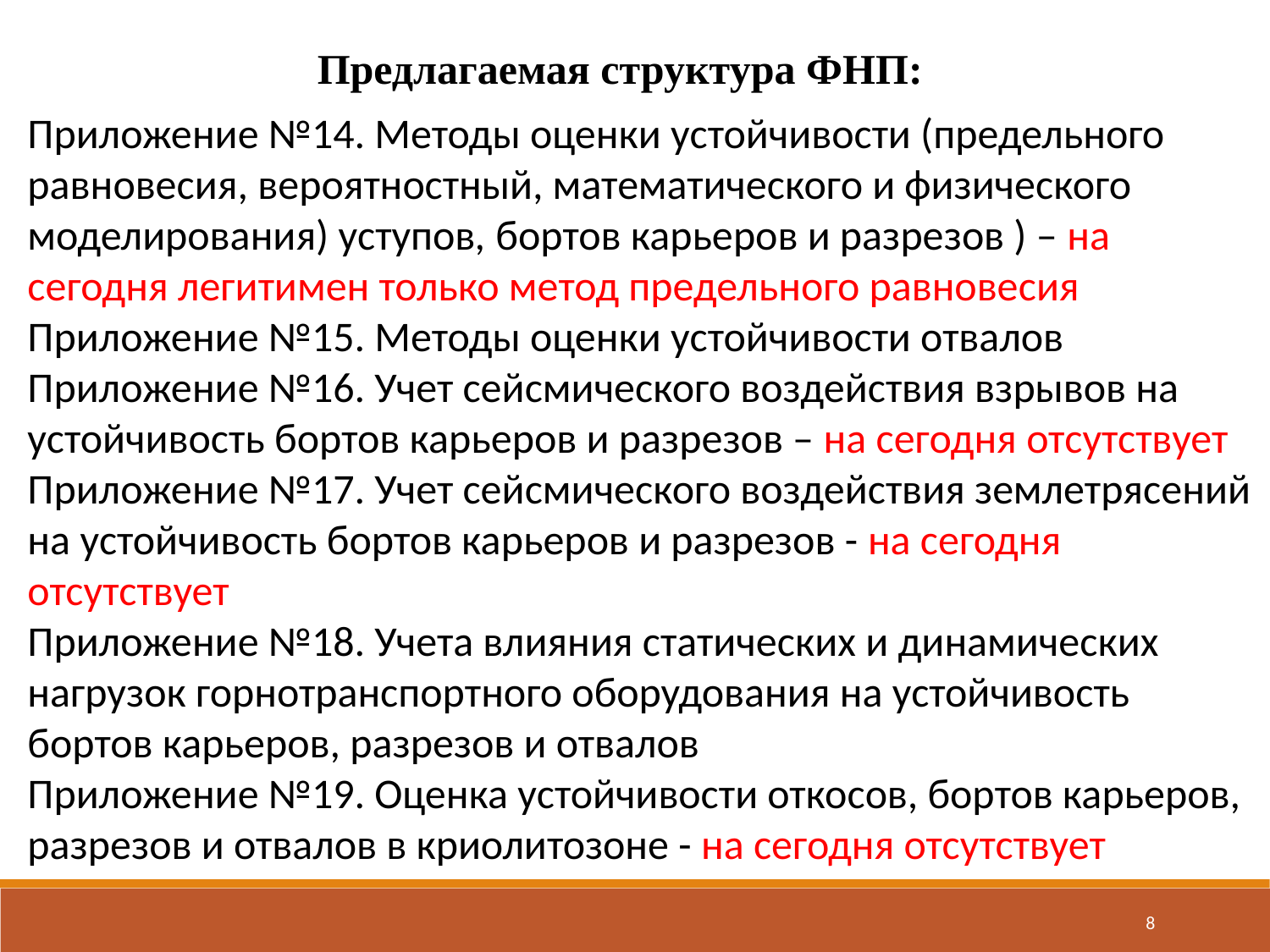

Предлагаемая структура ФНП:
Приложение №14. Методы оценки устойчивости (предельного равновесия, вероятностный, математического и физического моделирования) уступов, бортов карьеров и разрезов ) – на сегодня легитимен только метод предельного равновесия
Приложение №15. Методы оценки устойчивости отвалов
Приложение №16. Учет сейсмического воздействия взрывов на устойчивость бортов карьеров и разрезов – на сегодня отсутствует
Приложение №17. Учет сейсмического воздействия землетрясений на устойчивость бортов карьеров и разрезов - на сегодня отсутствует
Приложение №18. Учета влияния статических и динамических нагрузок горнотранспортного оборудования на устойчивость бортов карьеров, разрезов и отвалов
Приложение №19. Оценка устойчивости откосов, бортов карьеров, разрезов и отвалов в криолитозоне - на сегодня отсутствует

8